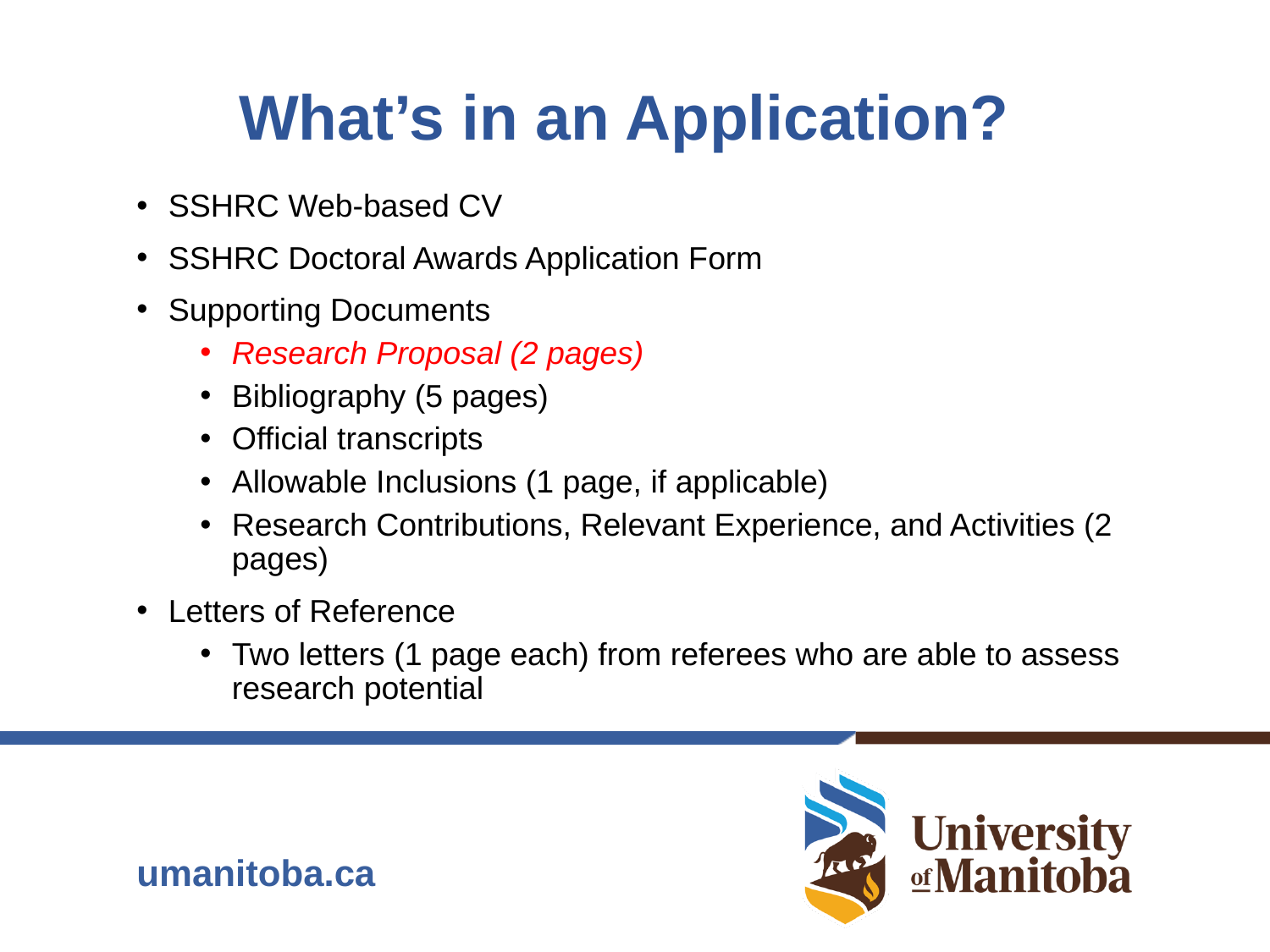

# What’s in an Application?
SSHRC Web-based CV
SSHRC Doctoral Awards Application Form
Supporting Documents
Research Proposal (2 pages)
Bibliography (5 pages)
Official transcripts
Allowable Inclusions (1 page, if applicable)
Research Contributions, Relevant Experience, and Activities (2 pages)
Letters of Reference
Two letters (1 page each) from referees who are able to assess research potential